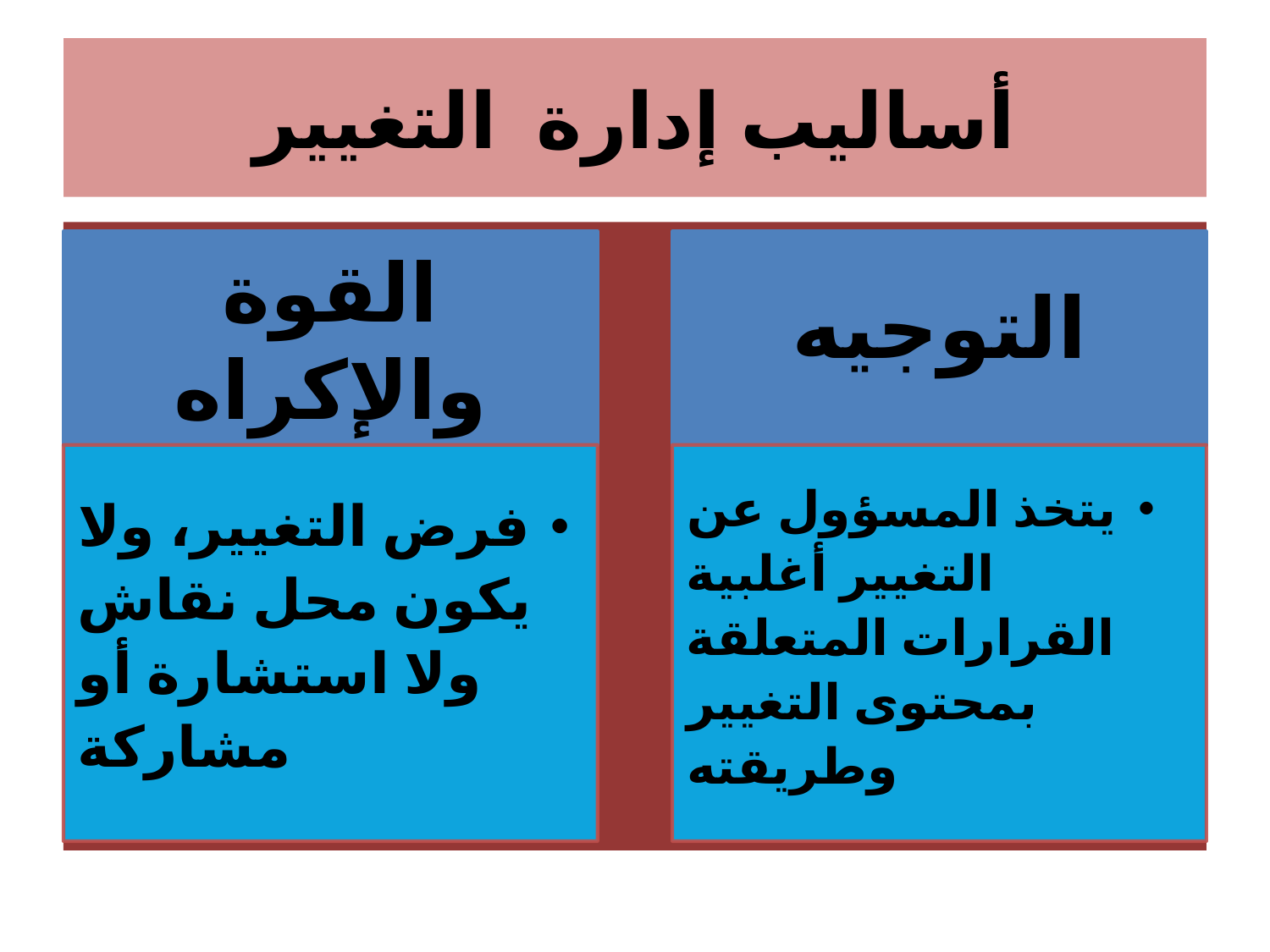

# أساليب إدارة  التغيير
التوجيه
يتخذ المسؤول عن التغيير أغلبية القرارات المتعلقة بمحتوى التغيير وطريقته